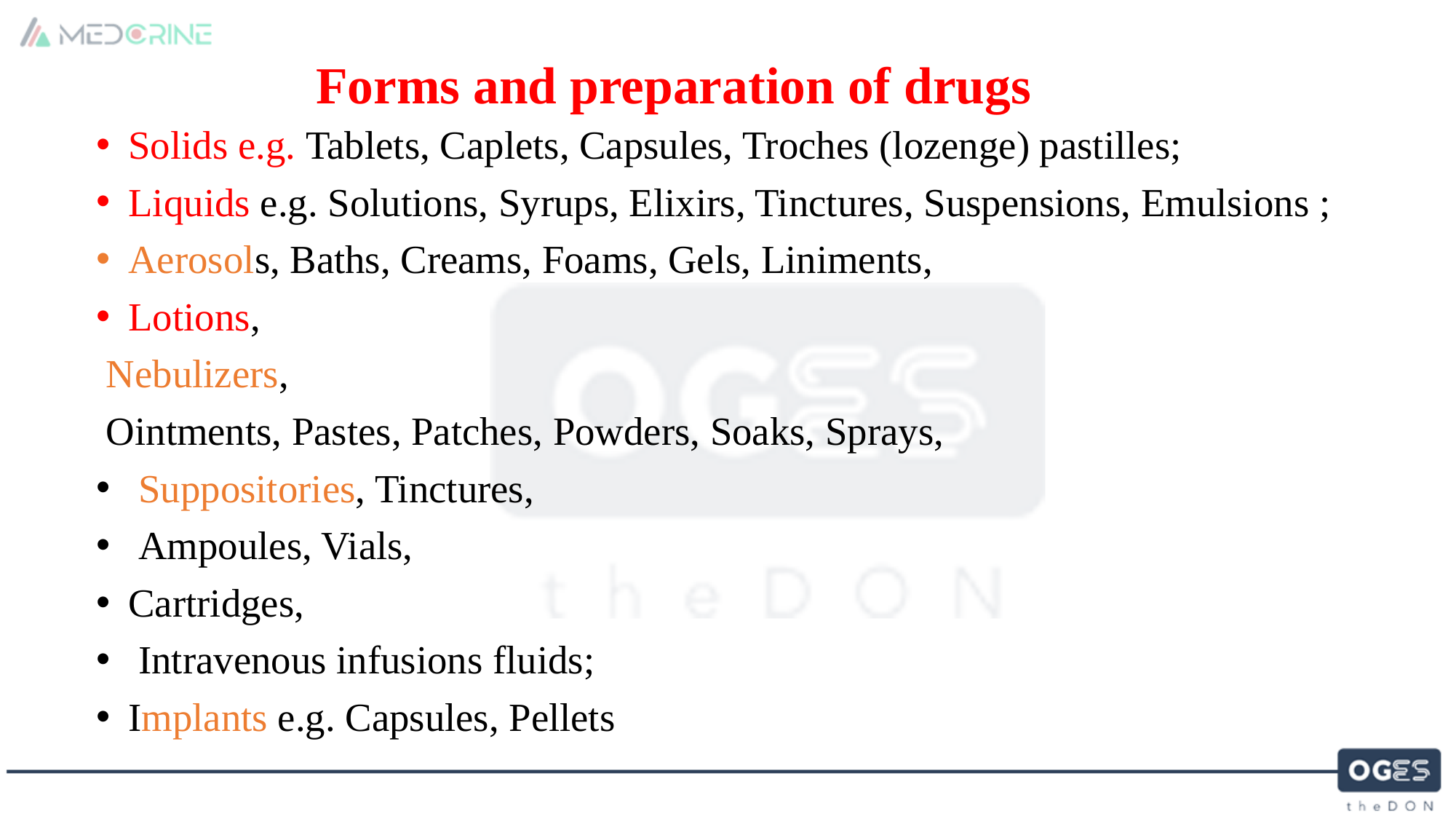

# Forms and preparation of drugs
Solids e.g. Tablets, Caplets, Capsules, Troches (lozenge) pastilles;
Liquids e.g. Solutions, Syrups, Elixirs, Tinctures, Suspensions, Emulsions ;
Aerosols, Baths, Creams, Foams, Gels, Liniments,
Lotions,
 Nebulizers,
 Ointments, Pastes, Patches, Powders, Soaks, Sprays,
 Suppositories, Tinctures,
 Ampoules, Vials,
Cartridges,
 Intravenous infusions fluids;
Implants e.g. Capsules, Pellets